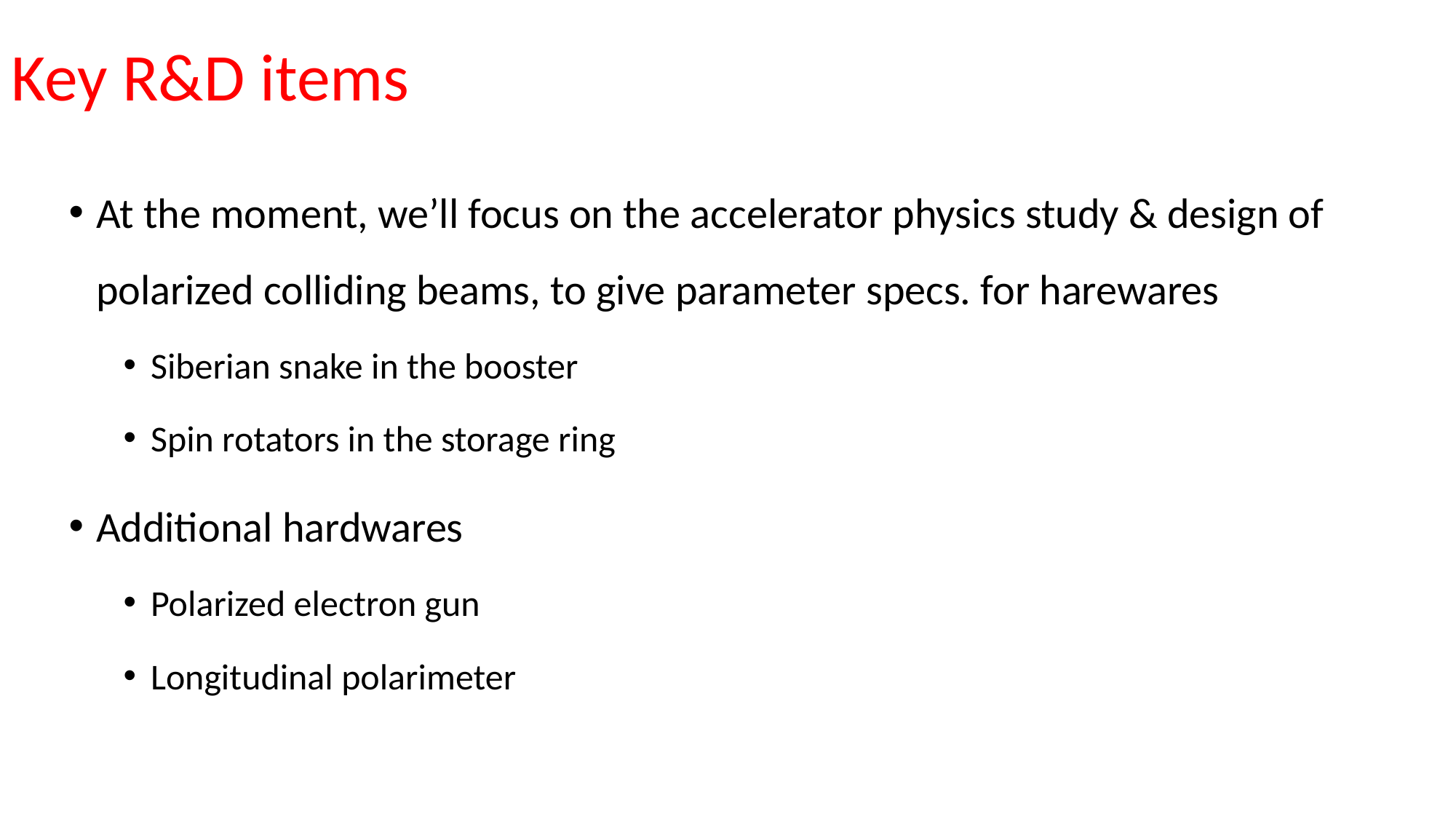

# Key R&D items
At the moment, we’ll focus on the accelerator physics study & design of polarized colliding beams, to give parameter specs. for harewares
Siberian snake in the booster
Spin rotators in the storage ring
Additional hardwares
Polarized electron gun
Longitudinal polarimeter